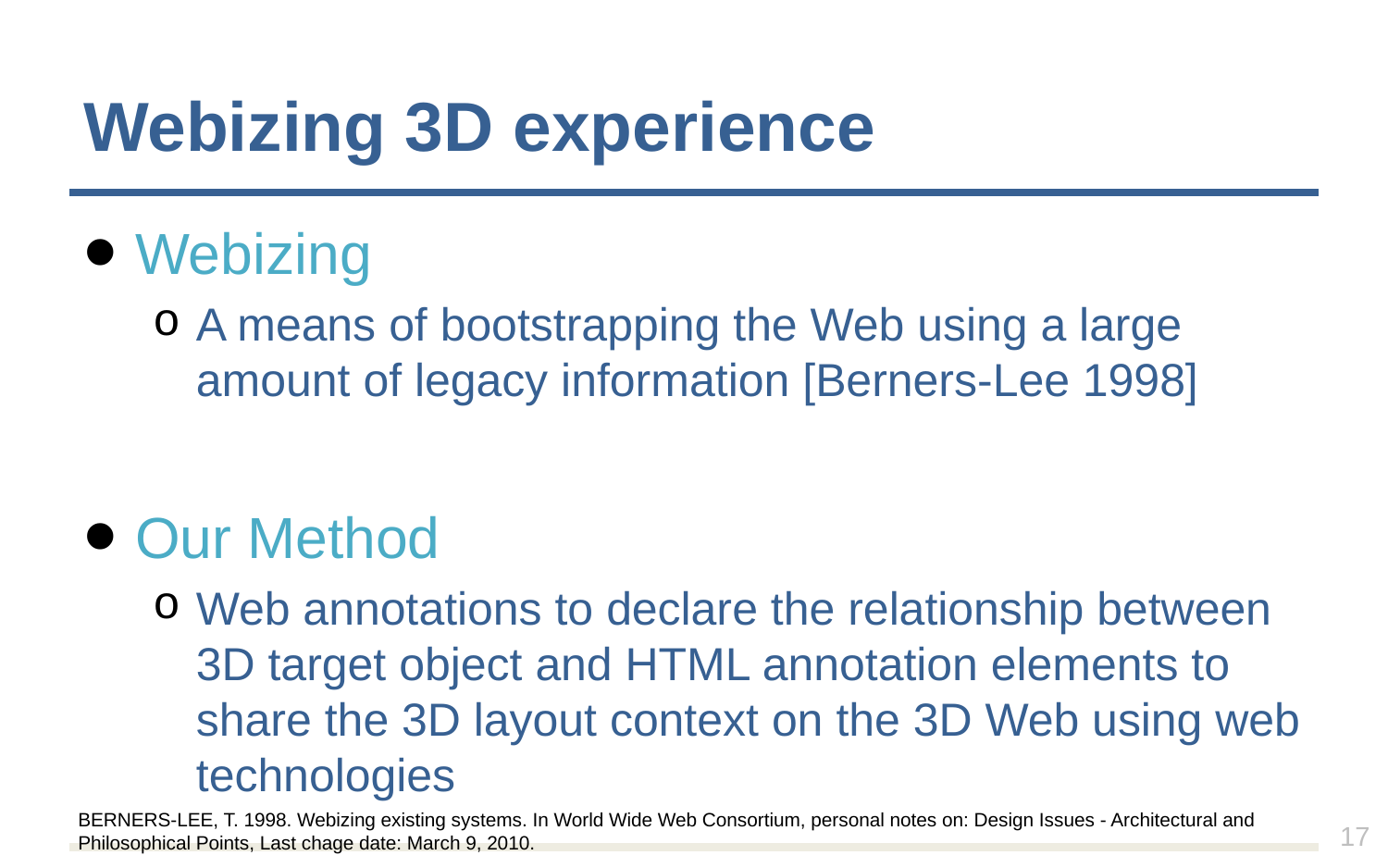

# Webizing 3D experience
Webizing
A means of bootstrapping the Web using a large amount of legacy information [Berners-Lee 1998]

Our Method
Web annotations to declare the relationship between 3D target object and HTML annotation elements to share the 3D layout context on the 3D Web using web technologies
BERNERS-LEE, T. 1998. Webizing existing systems. In World Wide Web Consortium, personal notes on: Design Issues - Architectural and Philosophical Points, Last chage date: March 9, 2010.